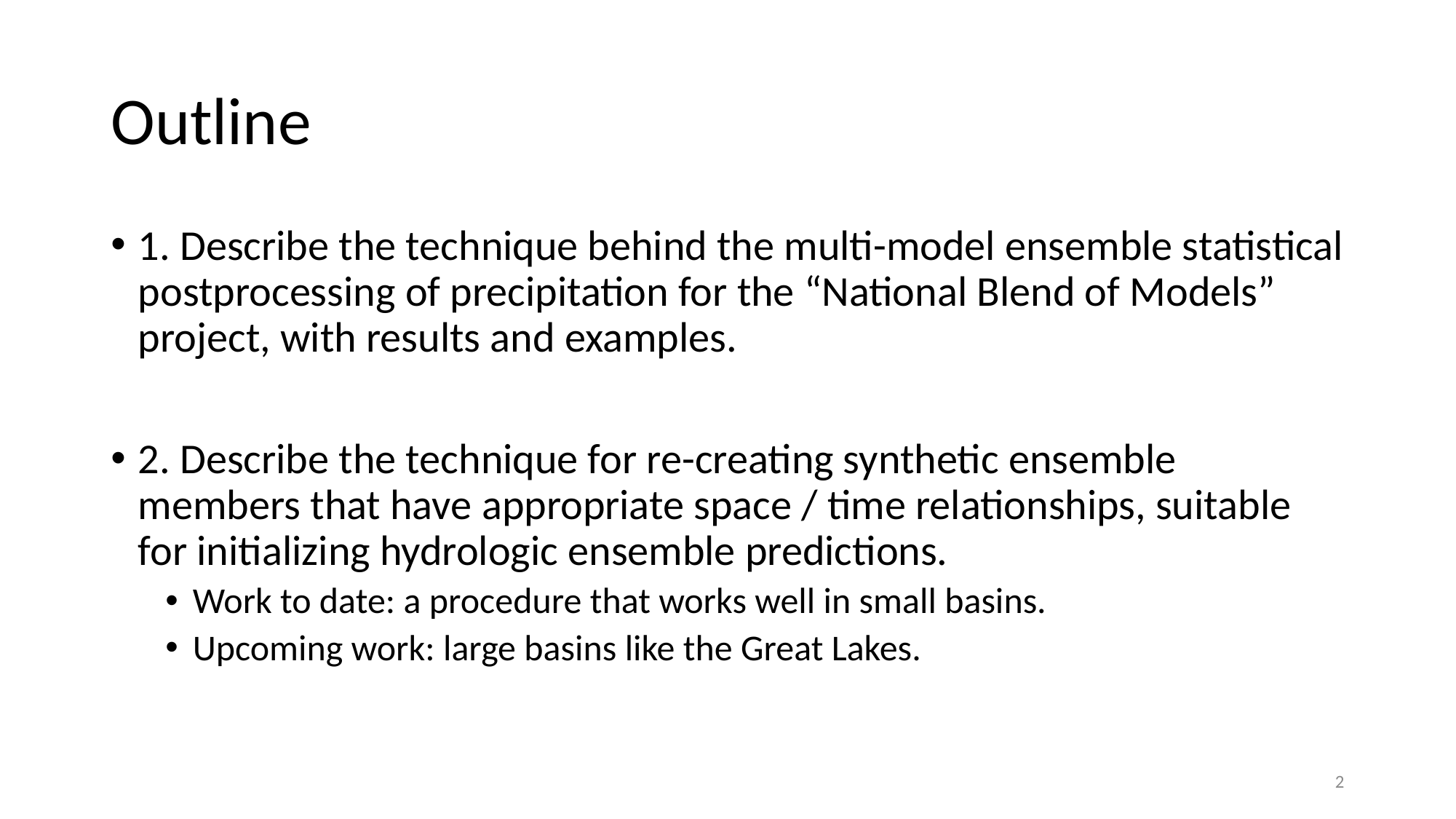

# Outline
1. Describe the technique behind the multi-model ensemble statistical postprocessing of precipitation for the “National Blend of Models” project, with results and examples.

2. Describe the technique for re-creating synthetic ensemble members that have appropriate space / time relationships, suitable for initializing hydrologic ensemble predictions.
Work to date: a procedure that works well in small basins.
Upcoming work: large basins like the Great Lakes.
2